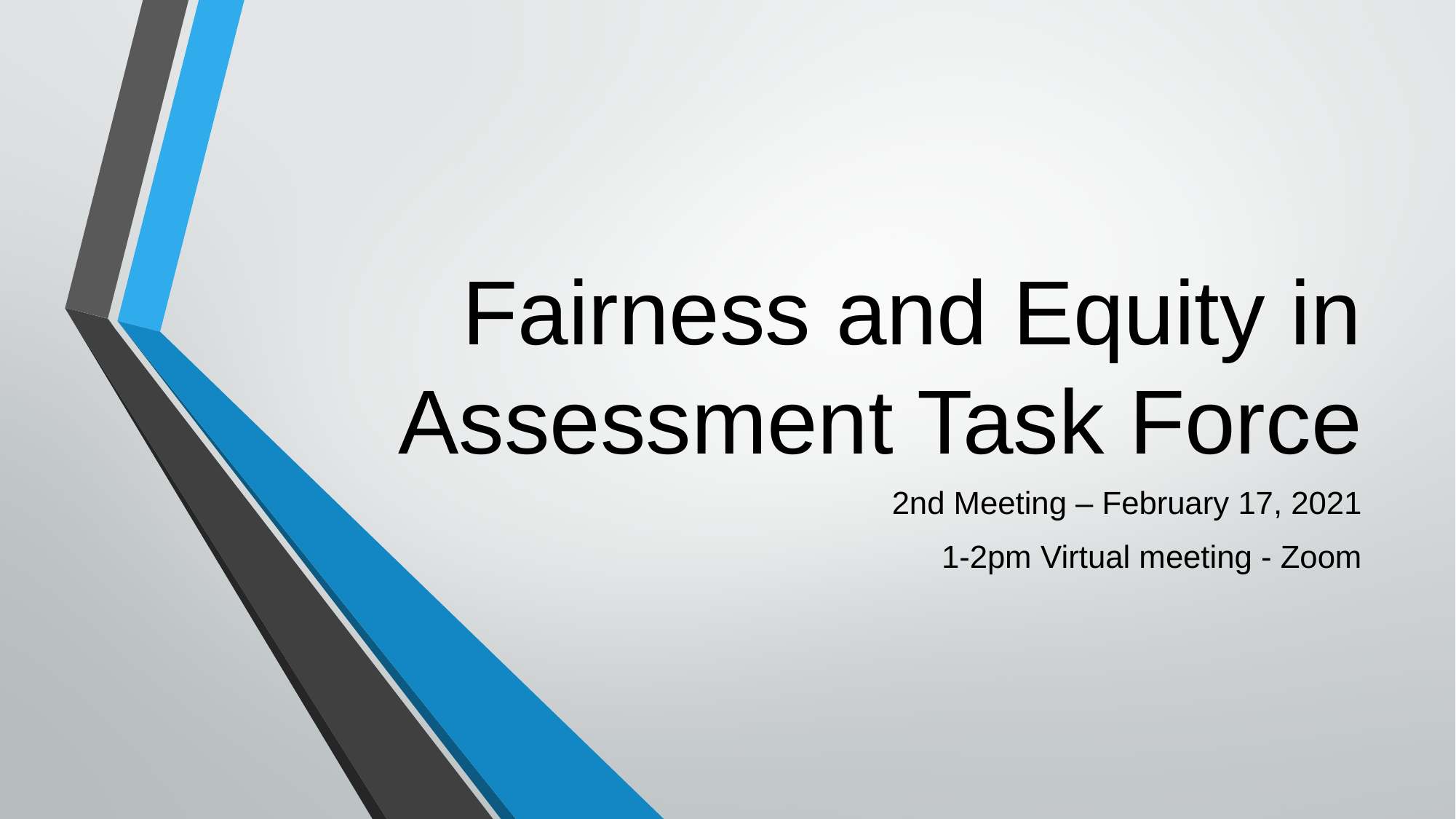

# Fairness and Equity in Assessment Task Force
2nd Meeting – February 17, 2021
1-2pm Virtual meeting - Zoom